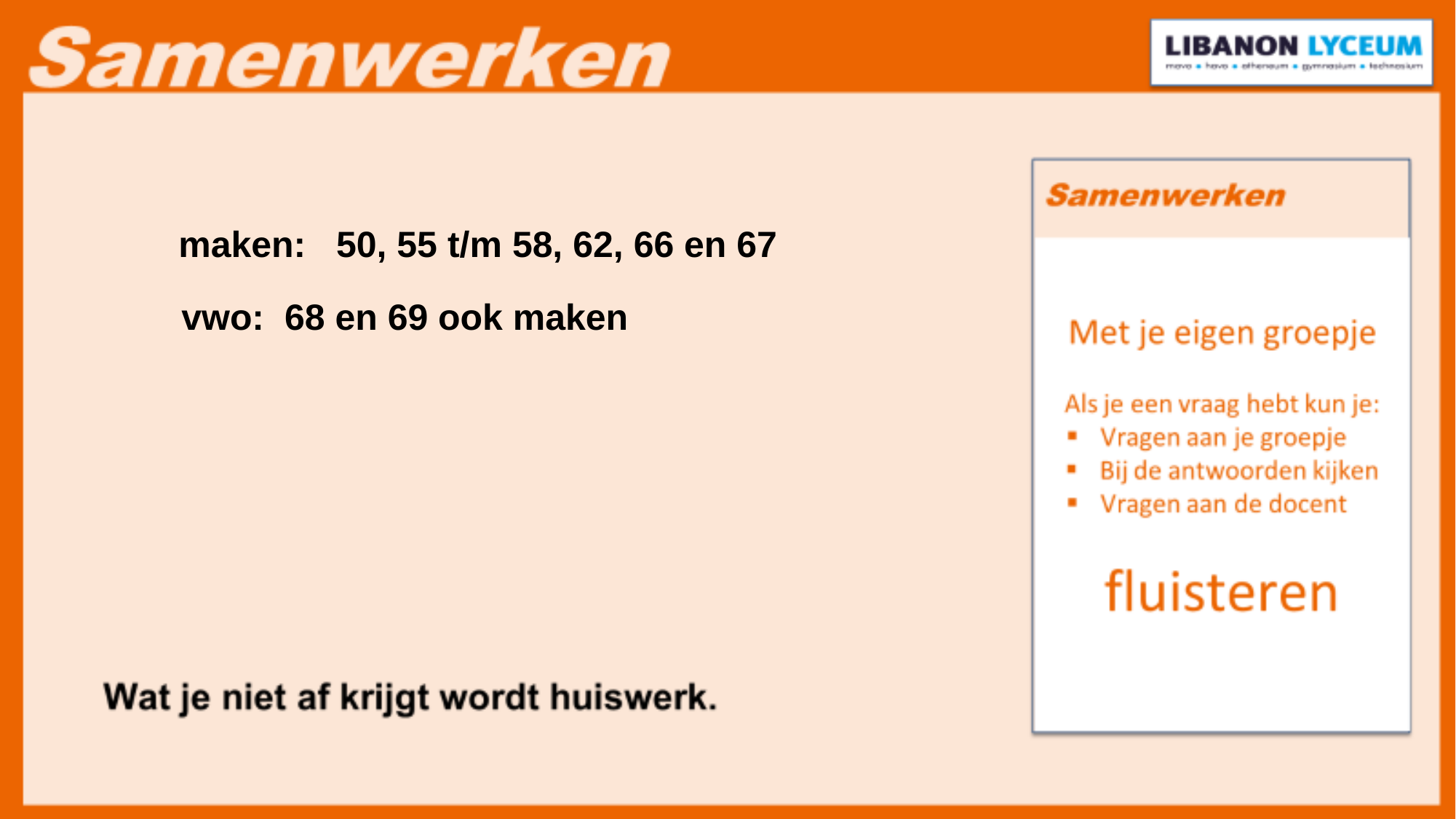

maken:   50, 55 t/m 58, 62, 66 en 67

           vwo:  68 en 69 ook maken